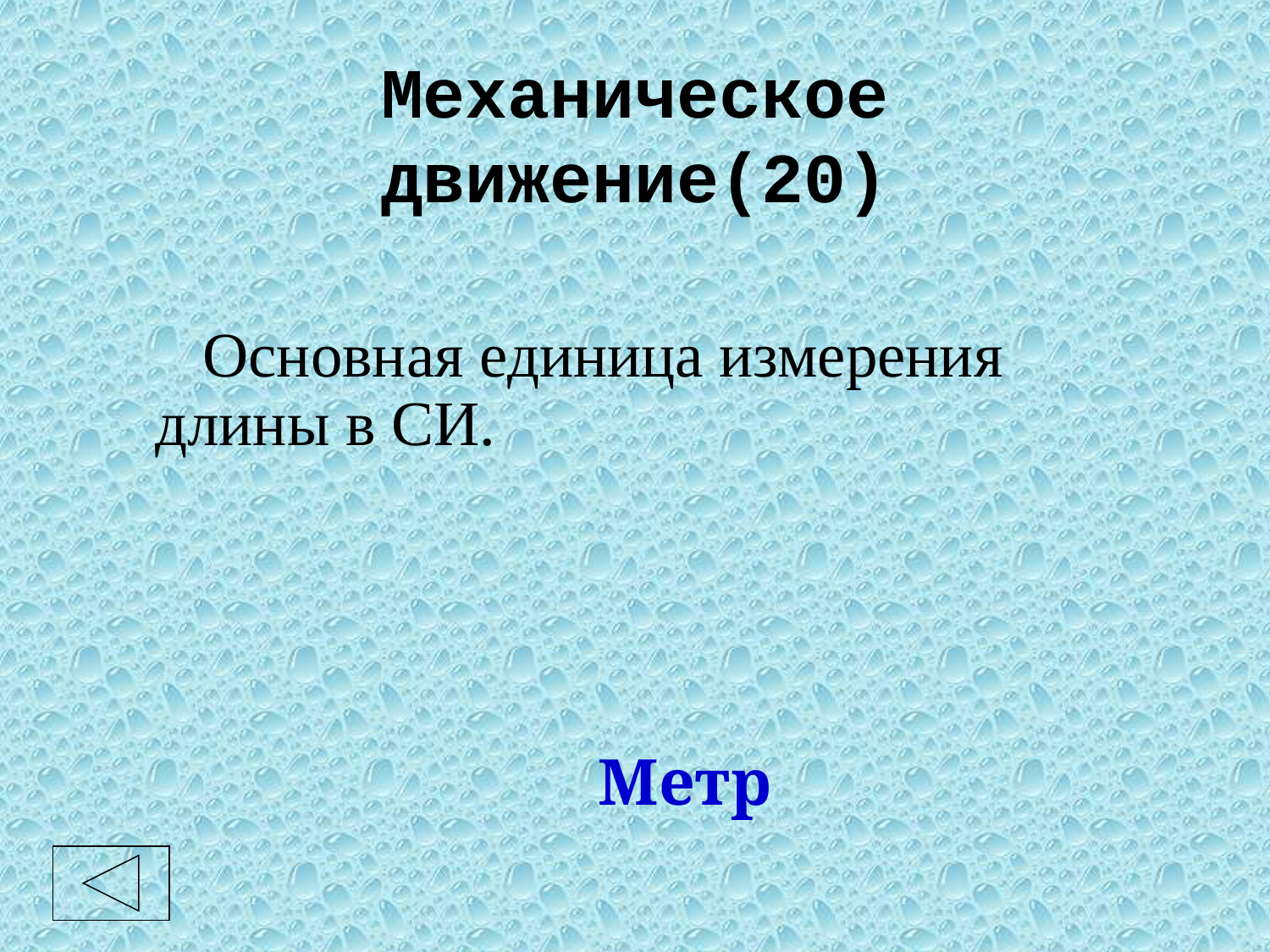

# Механическое движение(20)
	   Основная единица измерения длины в СИ.
Метр